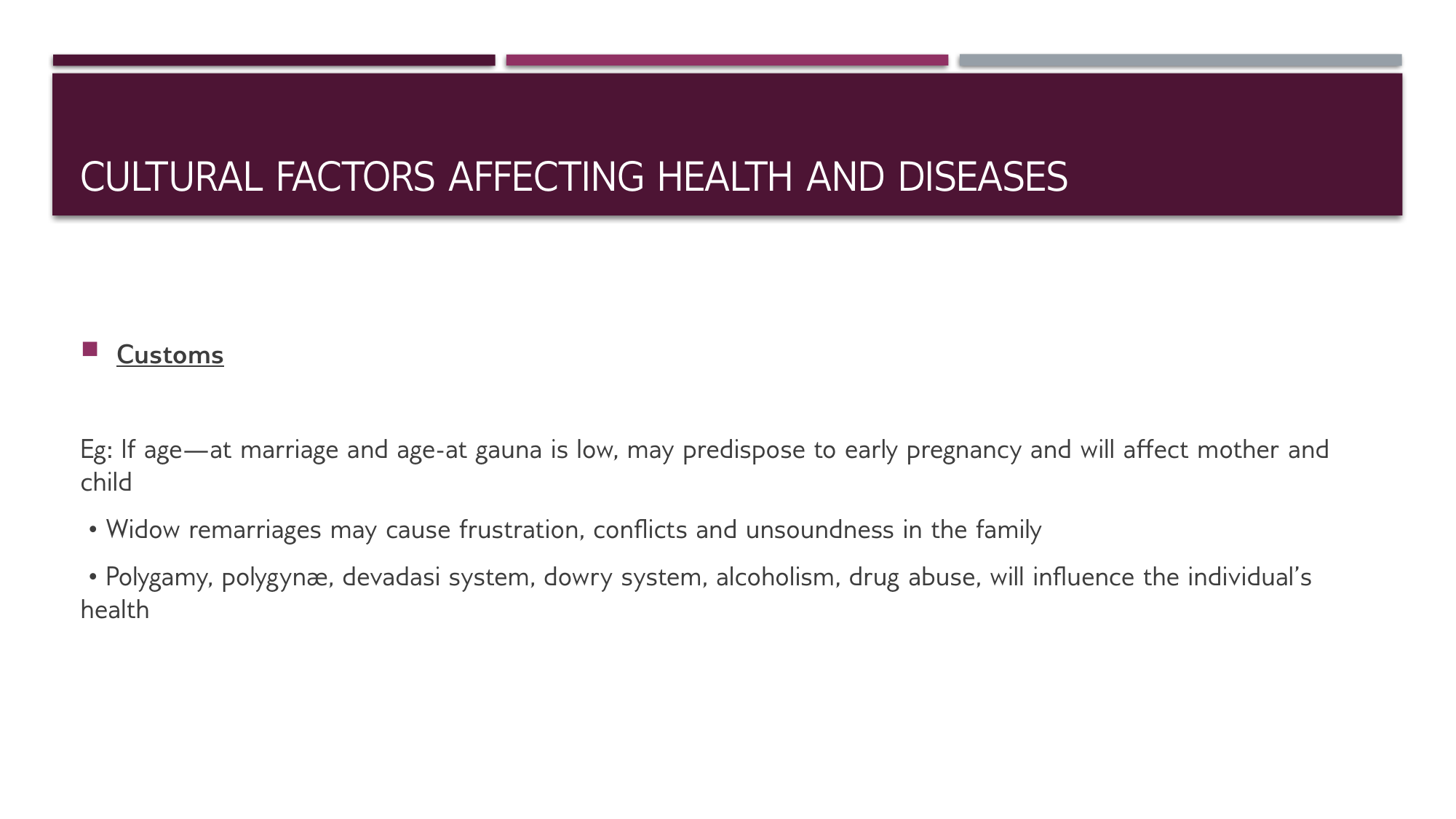

# Cultural Factors Affecting Health and Diseases
Customs

Eg: If age—at marriage and age-at gauna is low, may predispose to early pregnancy and will affect mother and child
 • Widow remarriages may cause frustration, conflicts and unsoundness in the family
 • Polygamy, polygynae, devadasi system, dowry system, alcoholism, drug abuse, will influence the individual’s health